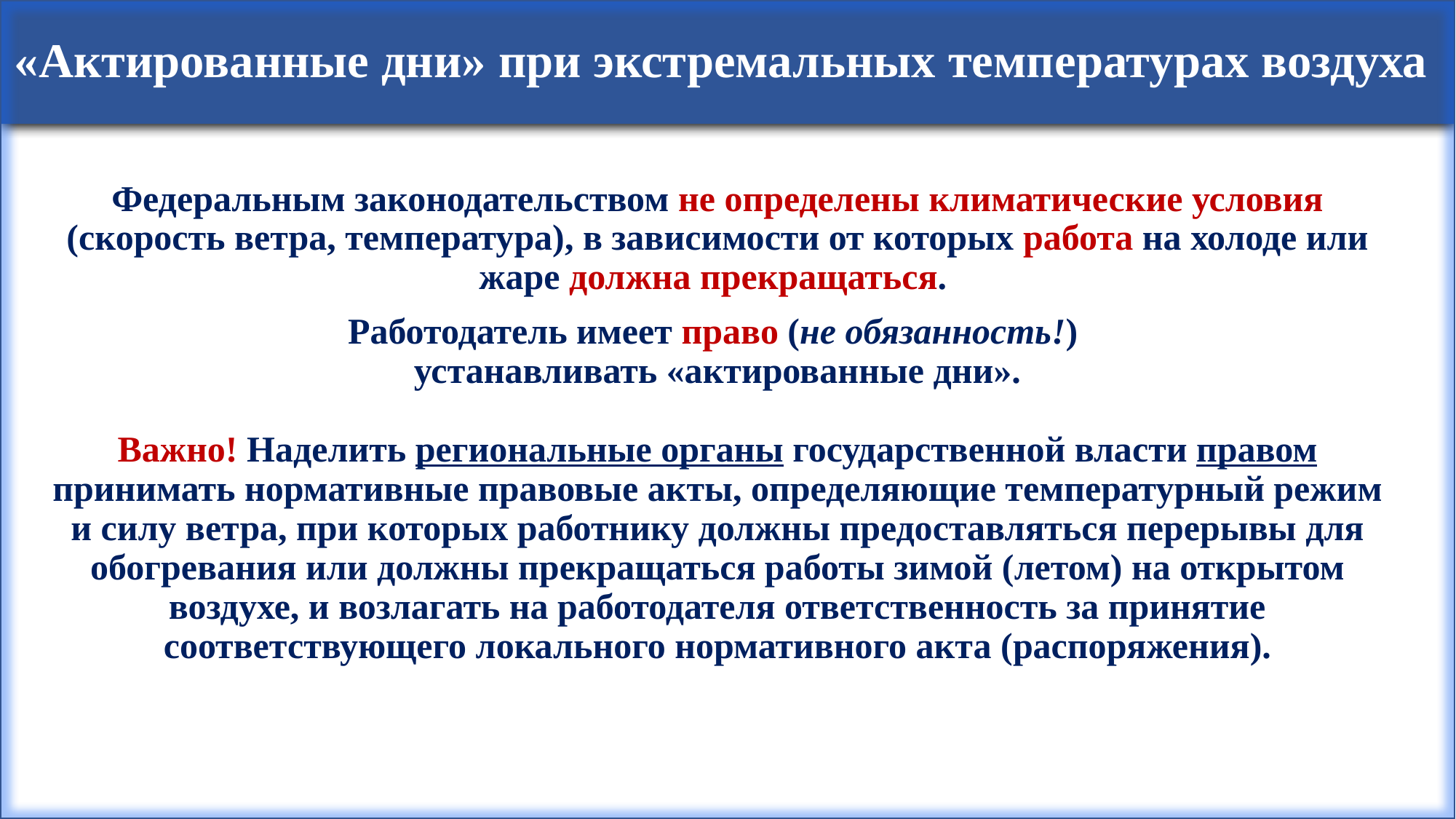

# «Актированные дни» при экстремальных температурах воздуха
Федеральным законодательством не определены климатические условия (скорость ветра, температура), в зависимости от которых работа на холоде или жаре должна прекращаться.
Работодатель имеет право (не обязанность!)
устанавливать «актированные дни».

Важно! Наделить региональные органы государственной власти правом принимать нормативные правовые акты, определяющие температурный режим и силу ветра, при которых работнику должны предоставляться перерывы для обогревания или должны прекращаться работы зимой (летом) на открытом воздухе, и возлагать на работодателя ответственность за принятие соответствующего локального нормативного акта (распоряжения).